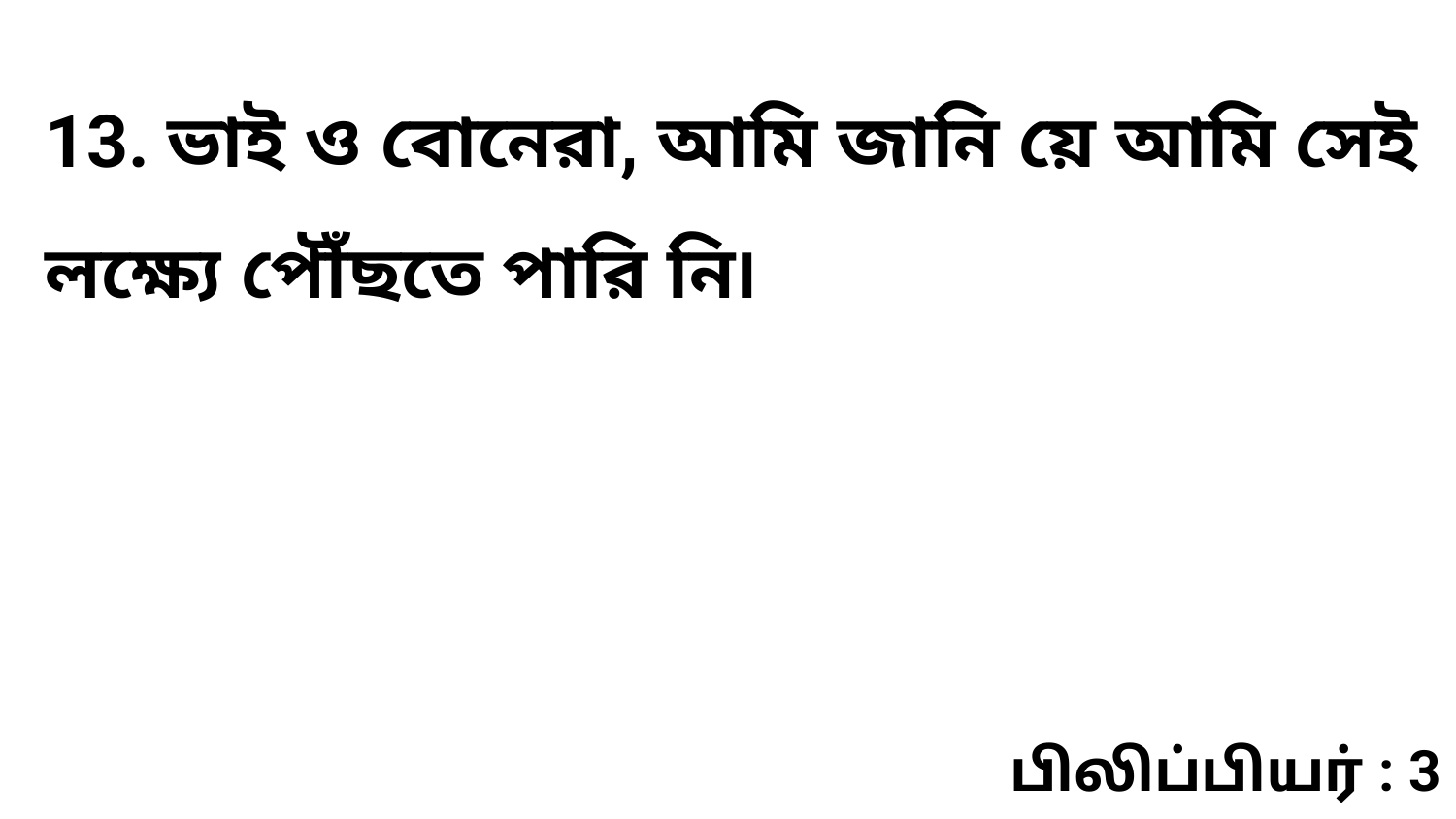

13. ভাই ও বোনেরা, আমি জানি য়ে আমি সেই লক্ষ্যে পৌঁছতে পারি নি৷
பிலிப்பியர் : 3